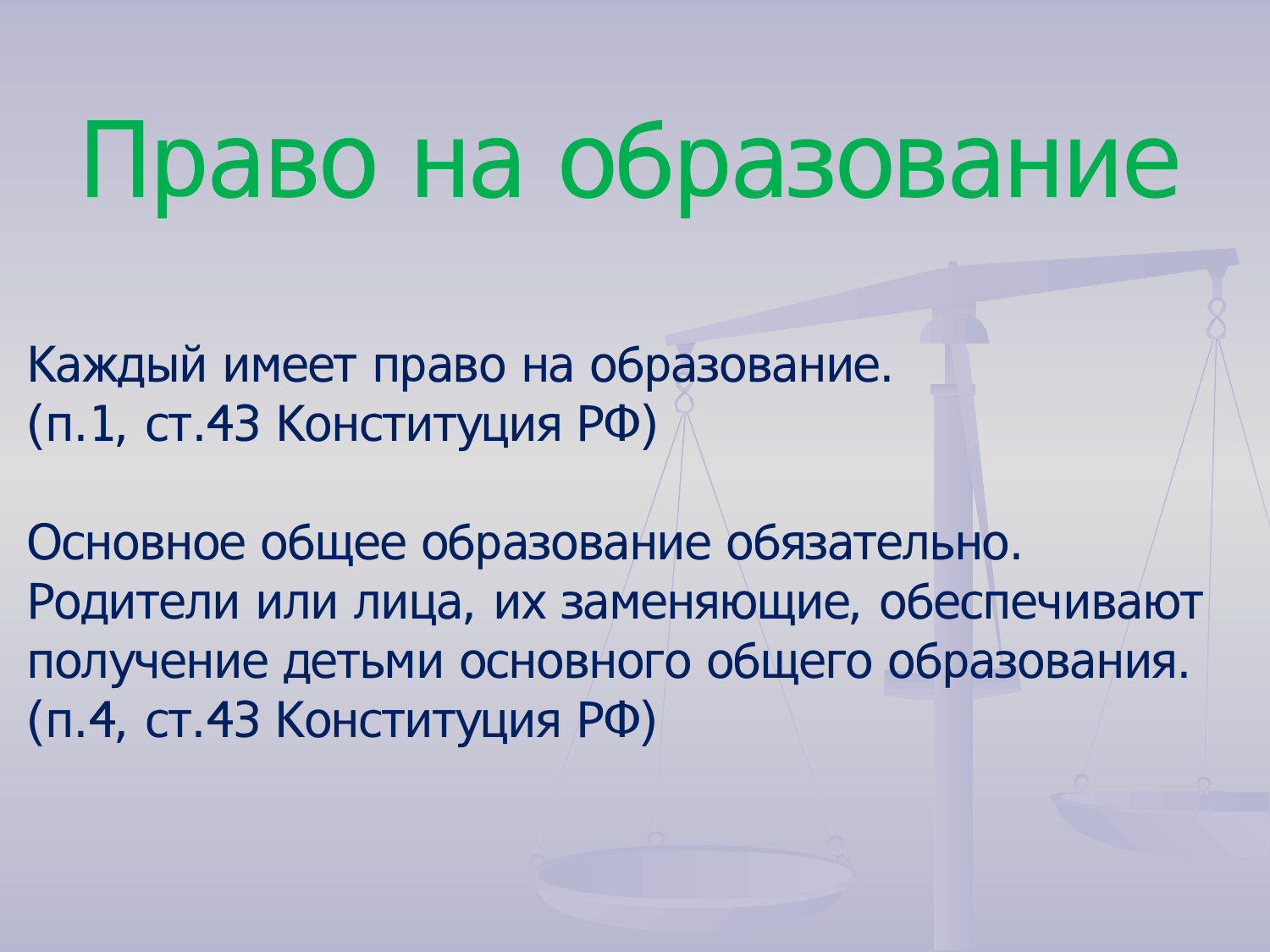

Право на образование

Каждый имеет право на образование.
(п.1, ст.43 Конституция РФ)

Основное общее образование обязательно. Родители или лица, их заменяющие, обеспечивают получение детьми основного общего образования.
(п.4, ст.43 Конституция РФ)

#